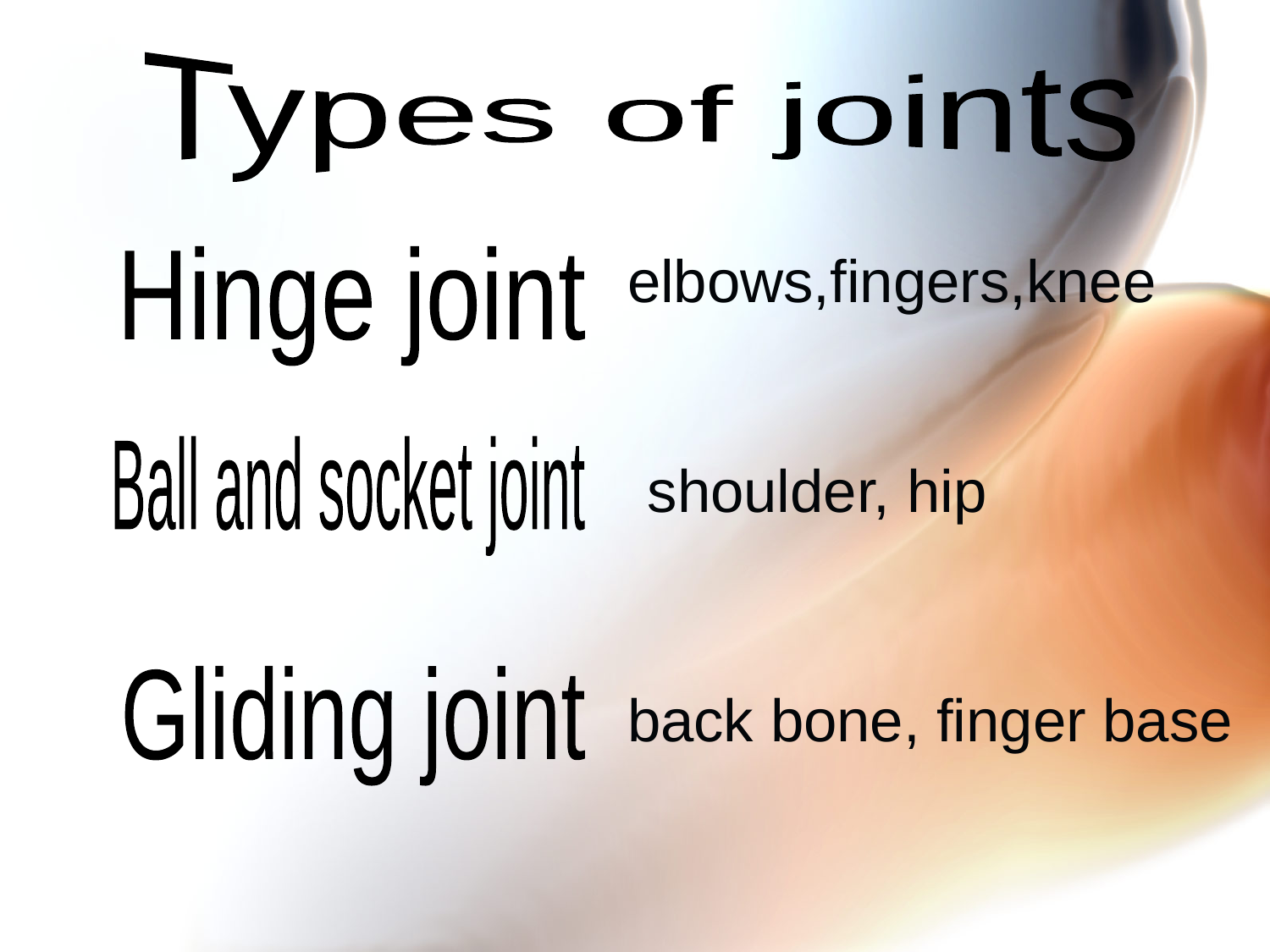

Types of joints
elbows,fingers,knee
Hinge joint
Ball and socket joint
shoulder, hip
Gliding joint
back bone, finger base